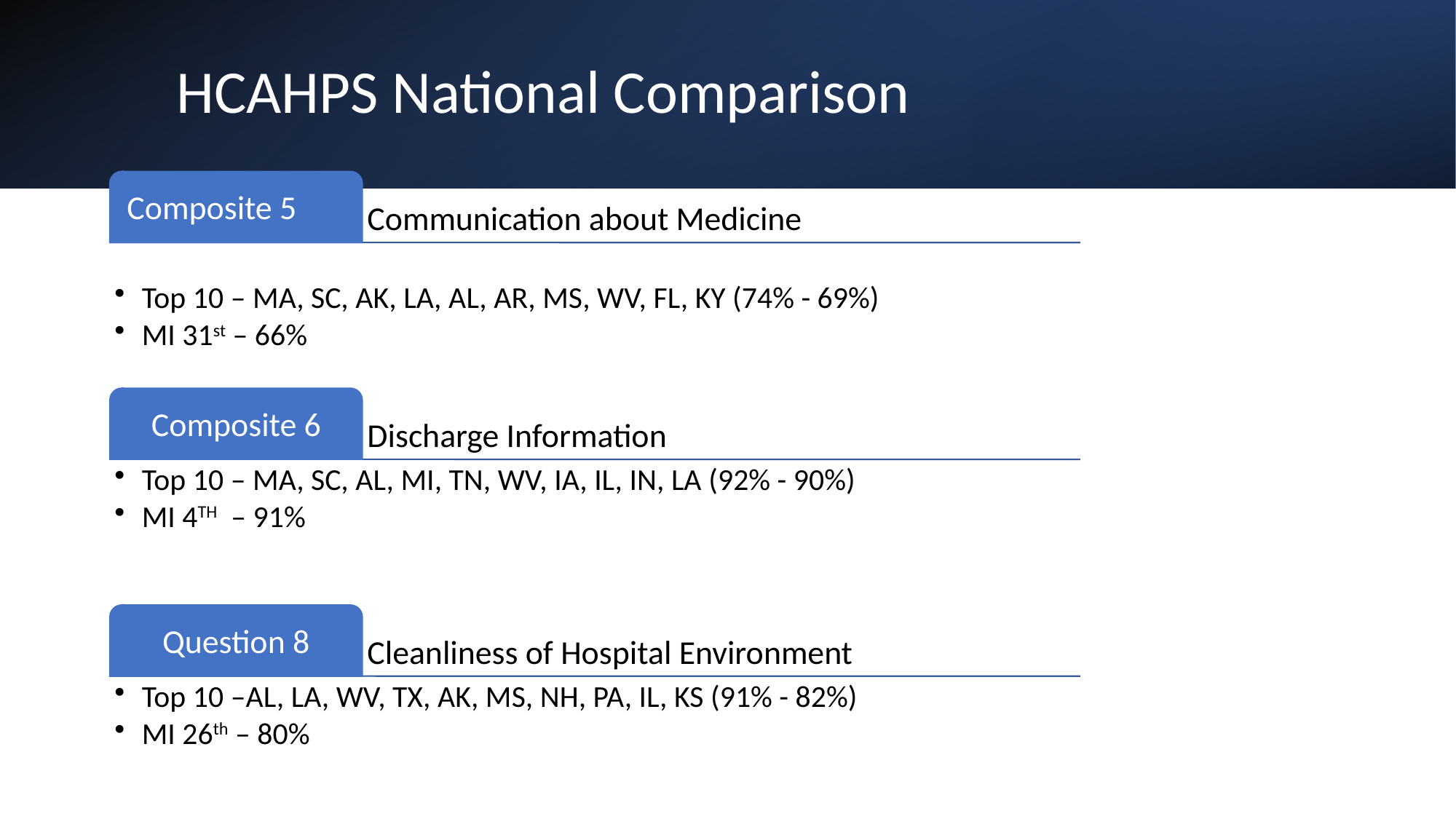

# HCAHPS National Comparison
Communication about Medicine
Composite 5

Top 10 – MA, SC, AK, LA, AL, AR, MS, WV, FL, KY (74% - 69%)
MI 31st – 66%
Discharge Information
Composite 6
Top 10 – MA, SC, AL, MI, TN, WV, IA, IL, IN, LA (92% - 90%)
MI 4TH  – 91%
Cleanliness of Hospital Environment
Question 8
Top 10 –AL, LA, WV, TX, AK, MS, NH, PA, IL, KS (91% - 82%)
MI 26th – 80%